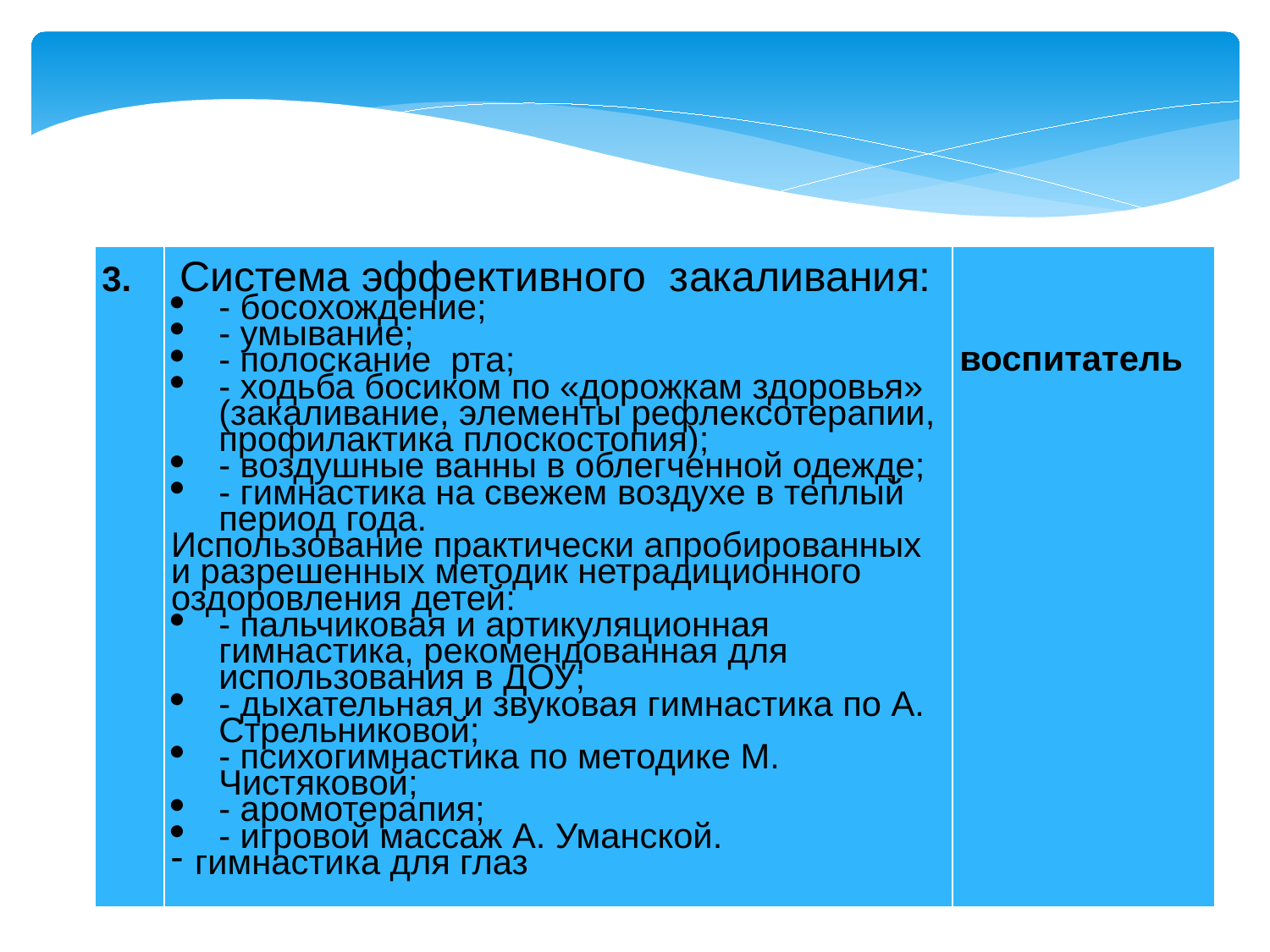

| 3. | Система эффективного закаливания: - босохождение; - умывание; - полоскание рта; - ходьба босиком по «дорожкам здоровья» (закаливание, элементы рефлексотерапии, профилактика плоскостопия); - воздушные ванны в облегченной одежде; - гимнастика на свежем воздухе в теплый период года. Использование практически апробированных и разрешенных методик нетрадиционного оздоровления детей: - пальчиковая и артикуляционная гимнастика, рекомендованная для использования в ДОУ; - дыхательная и звуковая гимнастика по А. Стрельниковой; - психогимнастика по методике М. Чистяковой; - аромотерапия; - игровой массаж А. Уманской. гимнастика для глаз | воспитатель |
| --- | --- | --- |